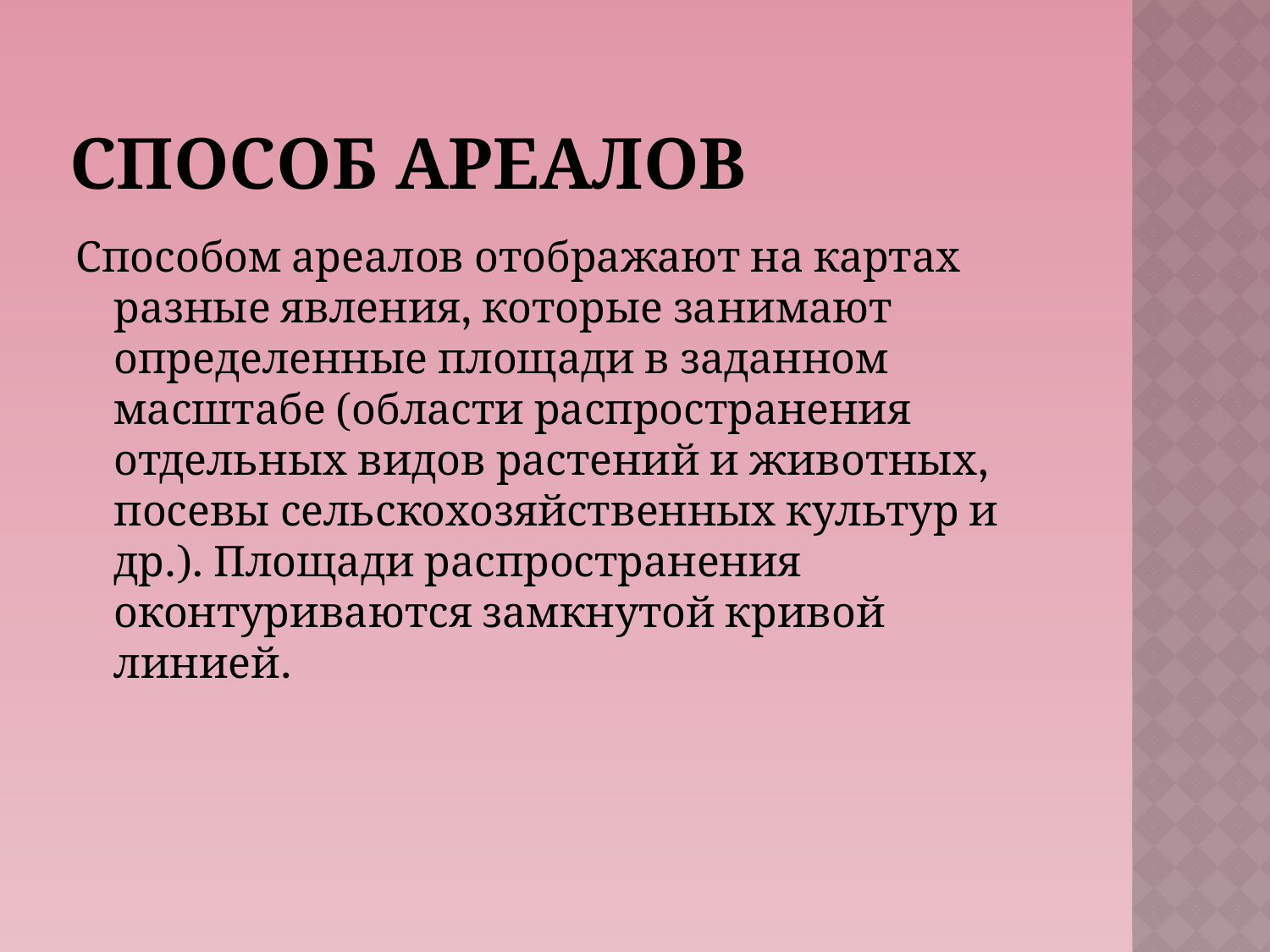

# Способ ареалов
Способом ареалов отображают на картах разные явления, которые занимают определенные площади в заданном масштабе (области распространения отдельных видов растений и животных, посевы сельскохозяйственных культур и др.). Площади распространения
оконтуриваются замкнутой кривой линией.